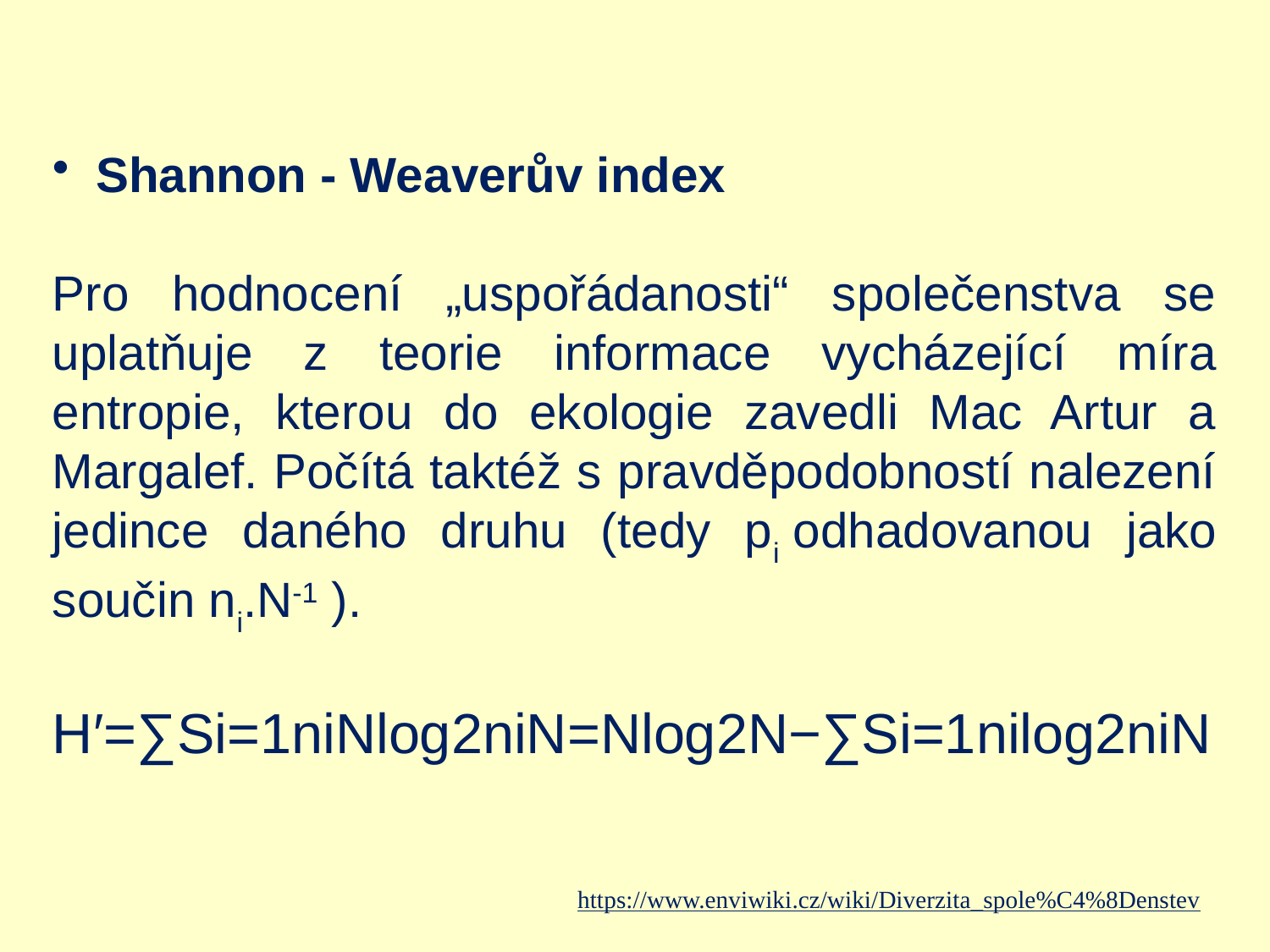

Shannon - Weaverův index

Pro hodnocení „uspořádanosti“ společenstva se uplatňuje z teorie informace vycházející míra entropie, kterou do ekologie zavedli Mac Artur a Margalef. Počítá taktéž s pravděpodobností nalezení jedince daného druhu (tedy pi odhadovanou jako součin ni.N-1 ).

H′=∑Si=1niNlog2niN=Nlog2N−∑Si=1nilog2niN
https://www.enviwiki.cz/wiki/Diverzita_spole%C4%8Denstev